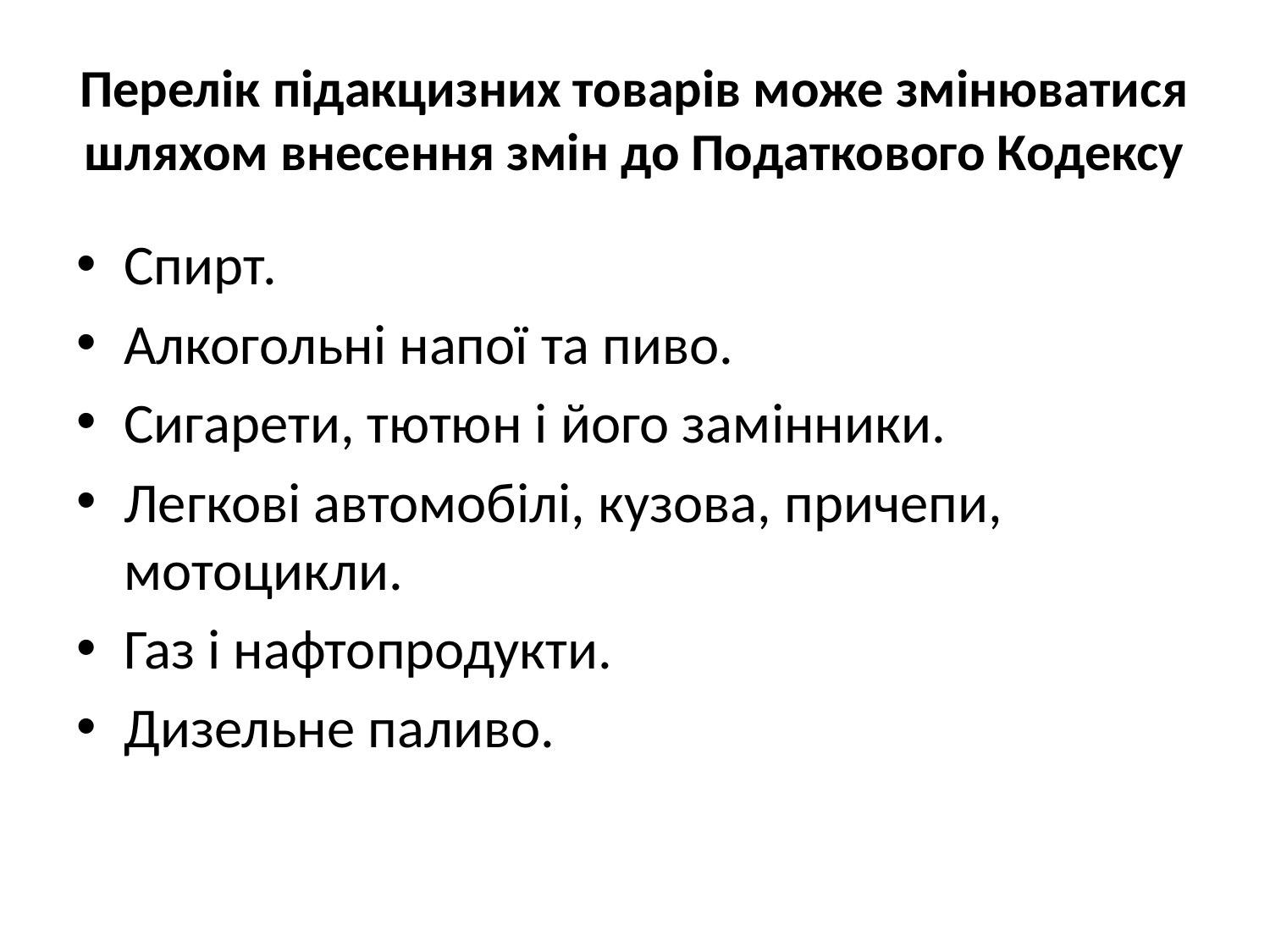

# Перелік підакцизних товарів може змінюватися шляхом внесення змін до Податкового Кодексу
Спирт.
Алкогольні напої та пиво.
Сигарети, тютюн і його замінники.
Легкові автомобілі, кузова, причепи, мотоцикли.
Газ і нафтопродукти.
Дизельне паливо.